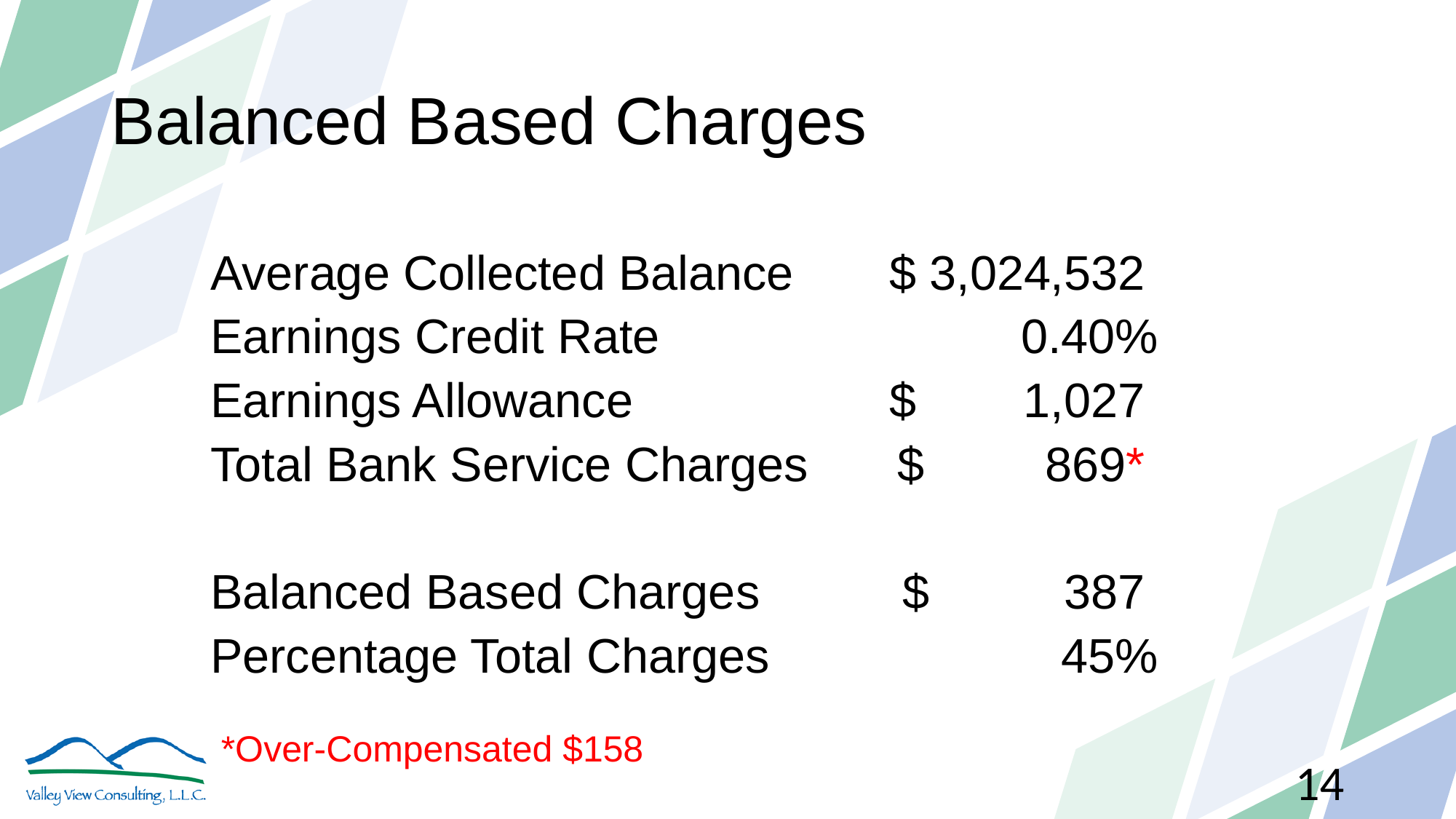

# Balanced Based Charges
| Average Collected Balance | $ 3,024,532 |
| --- | --- |
| Earnings Credit Rate | 0.40% |
| Earnings Allowance | $ 1,027 |
| Total Bank Service Charges | $ 869\* |
|  |  |
| Balanced Based Charges | $ 387 |
| Percentage Total Charges | 45% |
*Over-Compensated $158
14